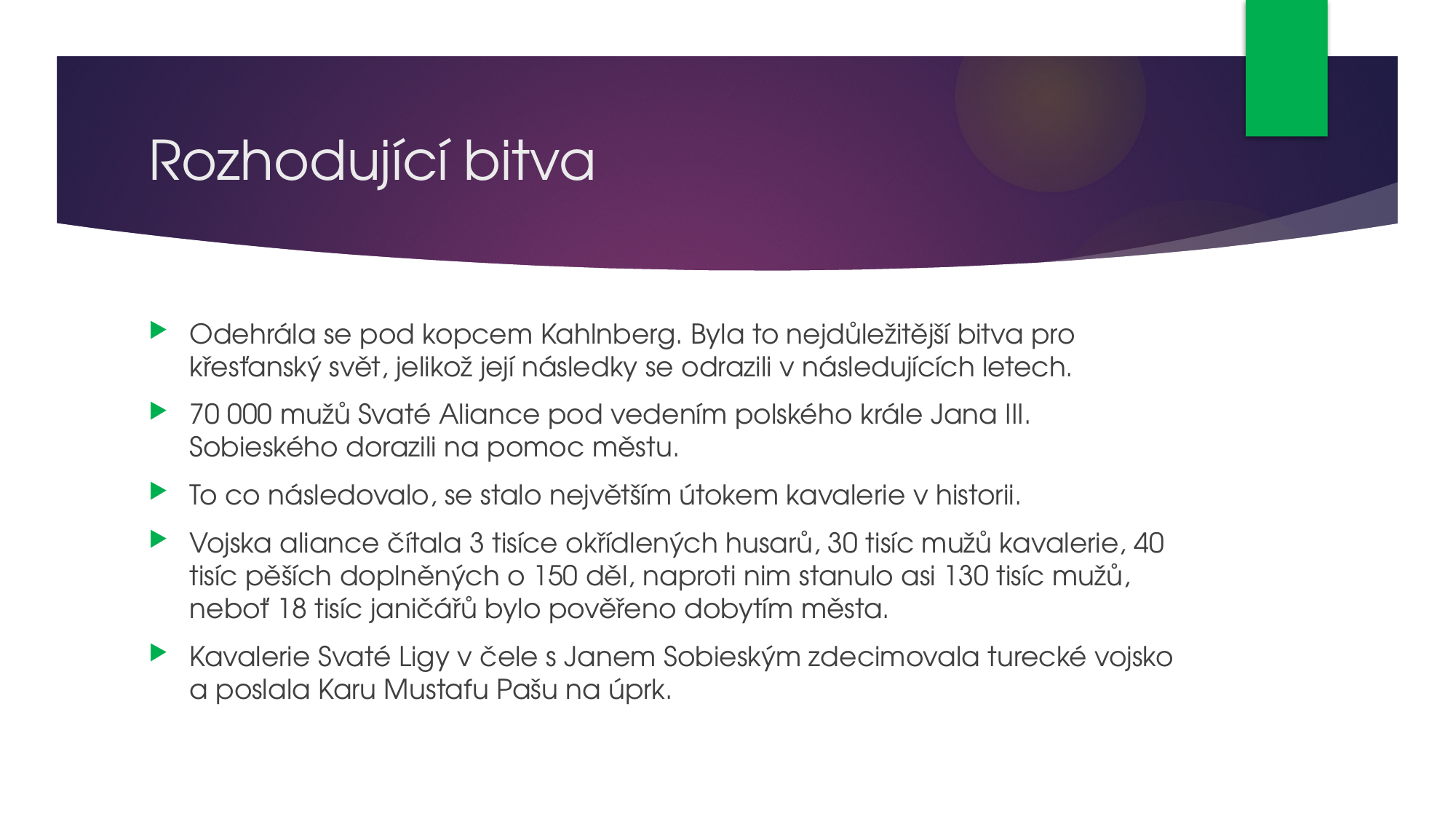

# Rozhodující bitva
Odehrála se pod kopcem Kahlnberg. Byla to nejdůležitější bitva pro křesťanský svět, jelikož její následky se odrazili v následujících letech.
70 000 mužů Svaté Aliance pod vedením polského krále Jana III. Sobieského dorazili na pomoc městu.
To co následovalo, se stalo největším útokem kavalerie v historii.
Vojska aliance čítala 3 tisíce okřídlených husarů, 30 tisíc mužů kavalerie, 40 tisíc pěších doplněných o 150 děl, naproti nim stanulo asi 130 tisíc mužů, neboť 18 tisíc janičářů bylo pověřeno dobytím města.
Kavalerie Svaté Ligy v čele s Janem Sobieským zdecimovala turecké vojsko a poslala Karu Mustafu Pašu na úprk.